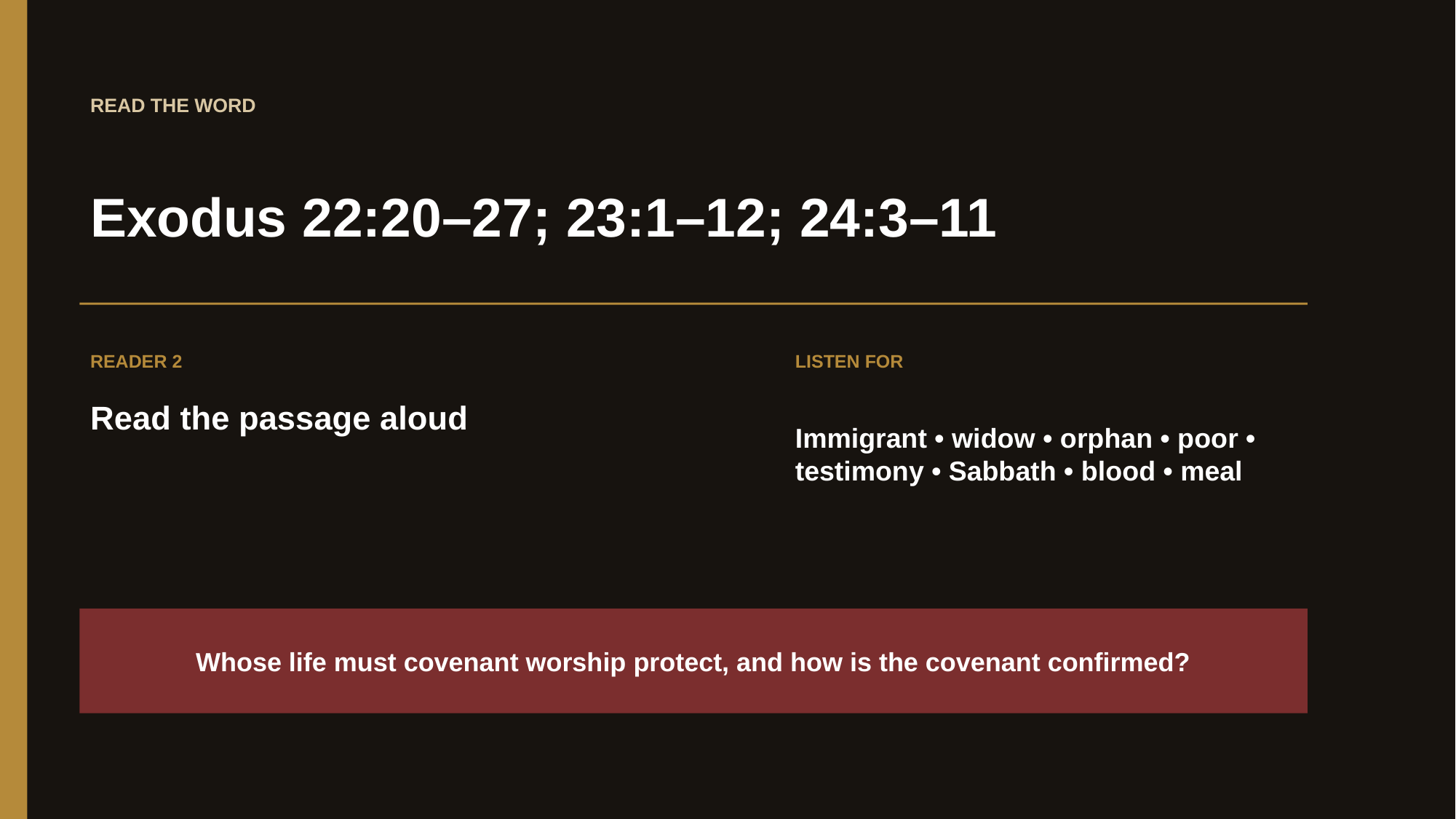

READ THE WORD
Exodus 22:20–27; 23:1–12; 24:3–11

READER 2
LISTEN FOR
Read the passage aloud
Immigrant • widow • orphan • poor • testimony • Sabbath • blood • meal

Whose life must covenant worship protect, and how is the covenant confirmed?